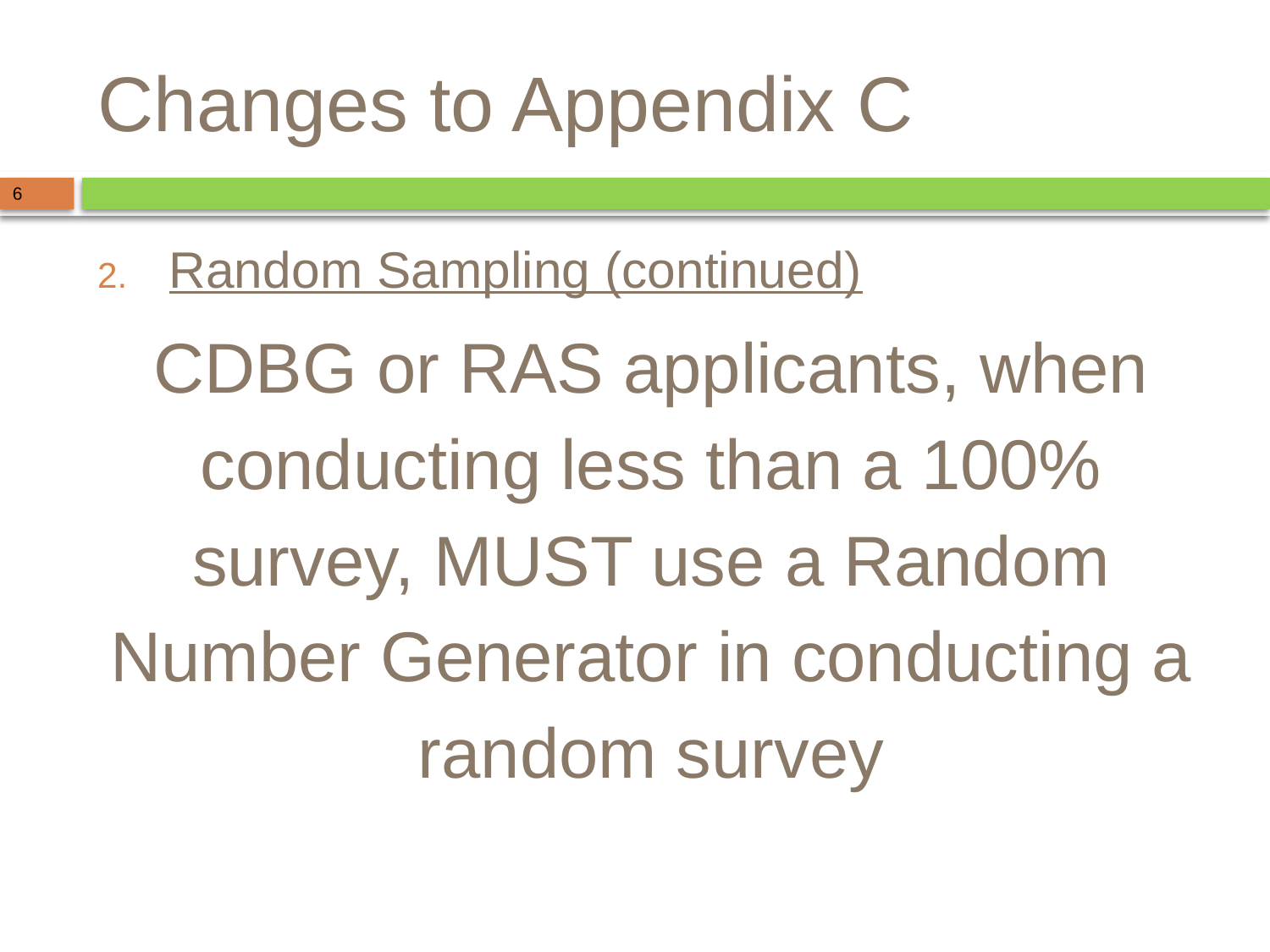

# Changes to Appendix C
6
Random Sampling (continued)
CDBG or RAS applicants, when conducting less than a 100% survey, MUST use a Random Number Generator in conducting a random survey